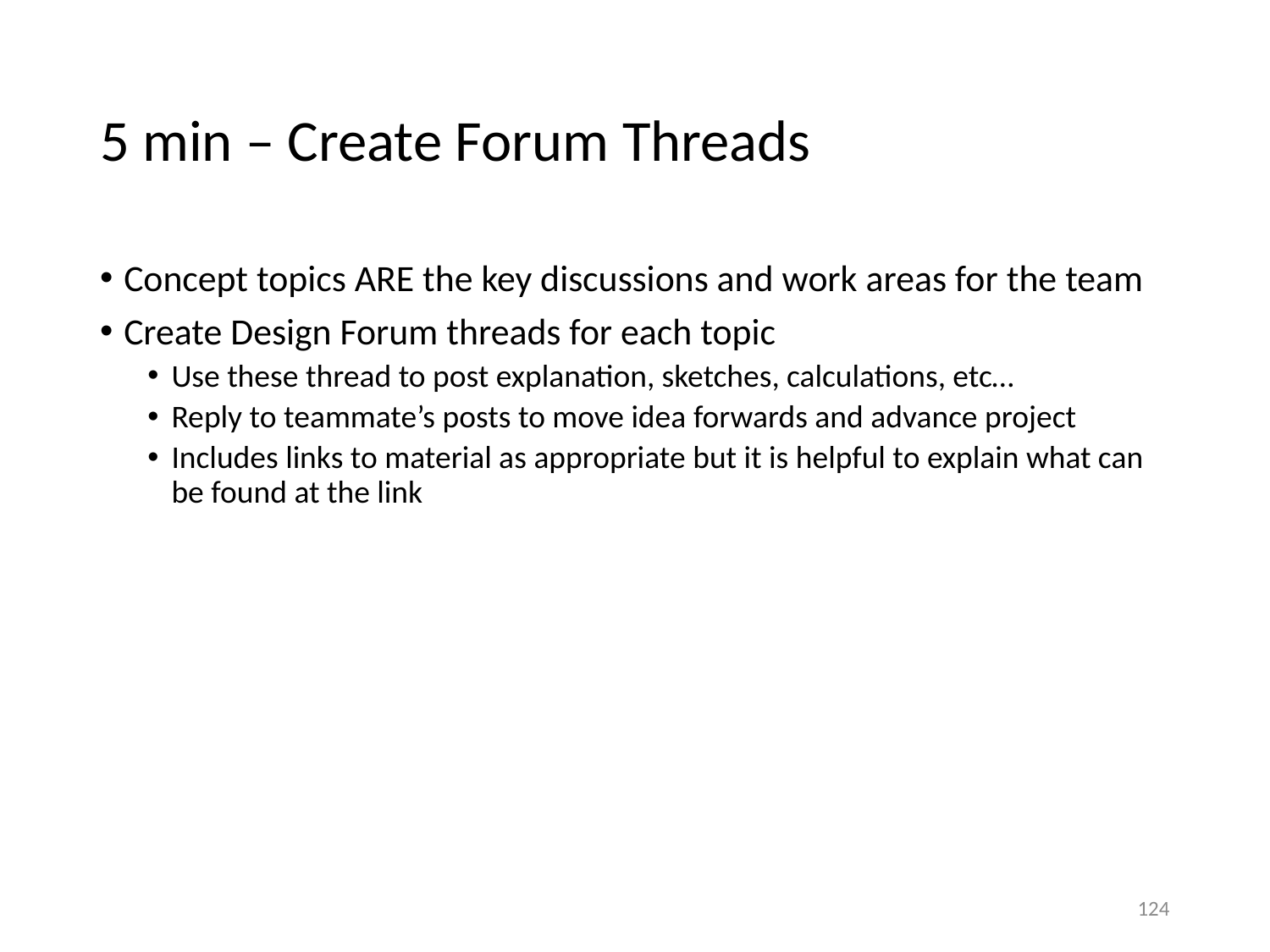

# 5 min – Create Forum Threads
Concept topics ARE the key discussions and work areas for the team
Create Design Forum threads for each topic
Use these thread to post explanation, sketches, calculations, etc…
Reply to teammate’s posts to move idea forwards and advance project
Includes links to material as appropriate but it is helpful to explain what can be found at the link
124